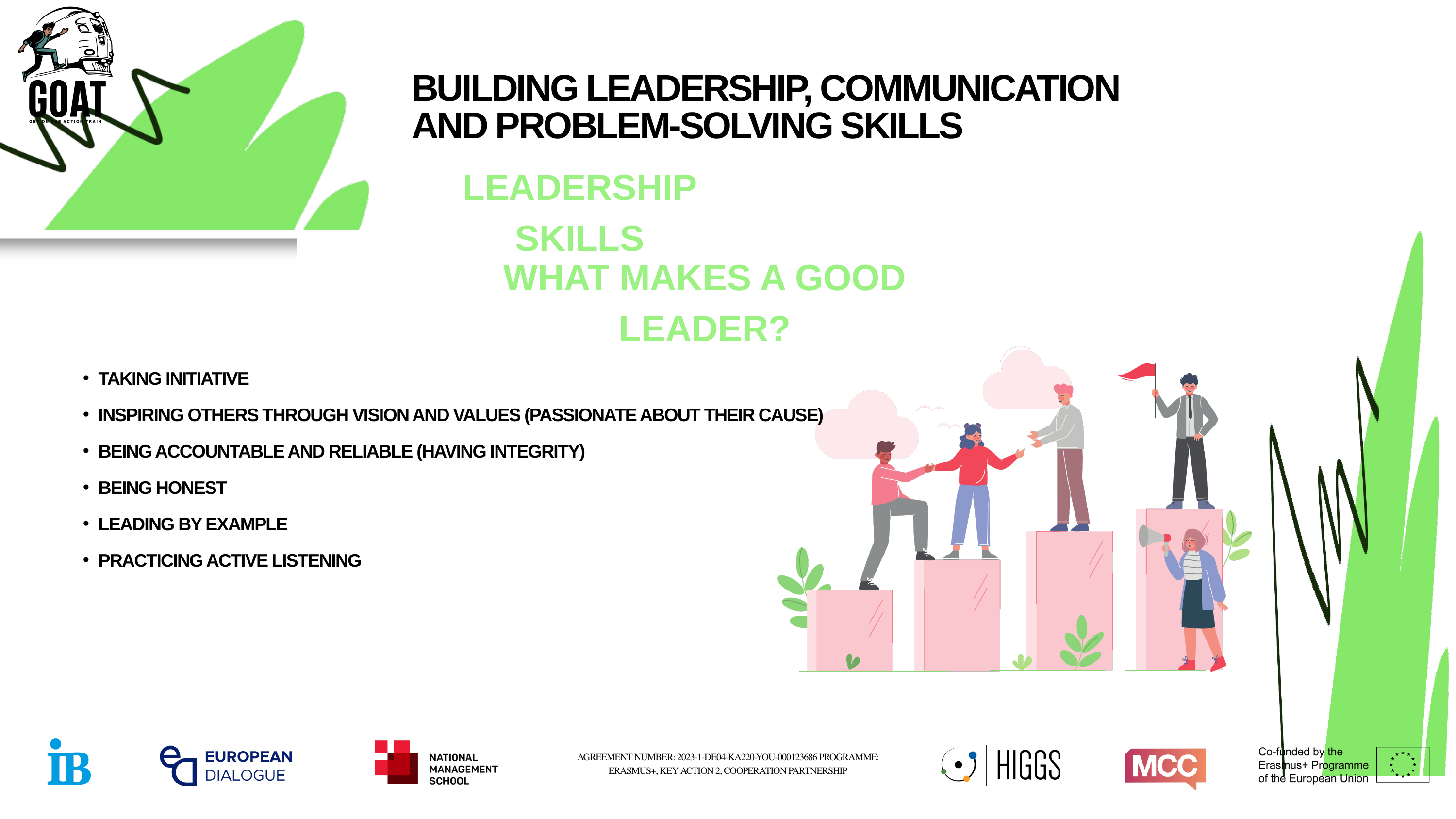

BUILDING LEADERSHIP, COMMUNICATION AND PROBLEM-SOLVING SKILLS
LEADERSHIP SKILLS
WHAT MAKES A GOOD LEADER?

TAKING INITIATIVE
INSPIRING OTHERS THROUGH VISION AND VALUES (PASSIONATE ABOUT THEIR CAUSE)
BEING ACCOUNTABLE AND RELIABLE (HAVING INTEGRITY)
BEING HONEST
LEADING BY EXAMPLE
PRACTICING ACTIVE LISTENING

AGREEMENT NUMBER: 2023-1-DE04-KA220-YOU-000123686 PROGRAMME: ERASMUS+, KEY ACTION 2, COOPERATION PARTNERSHIP